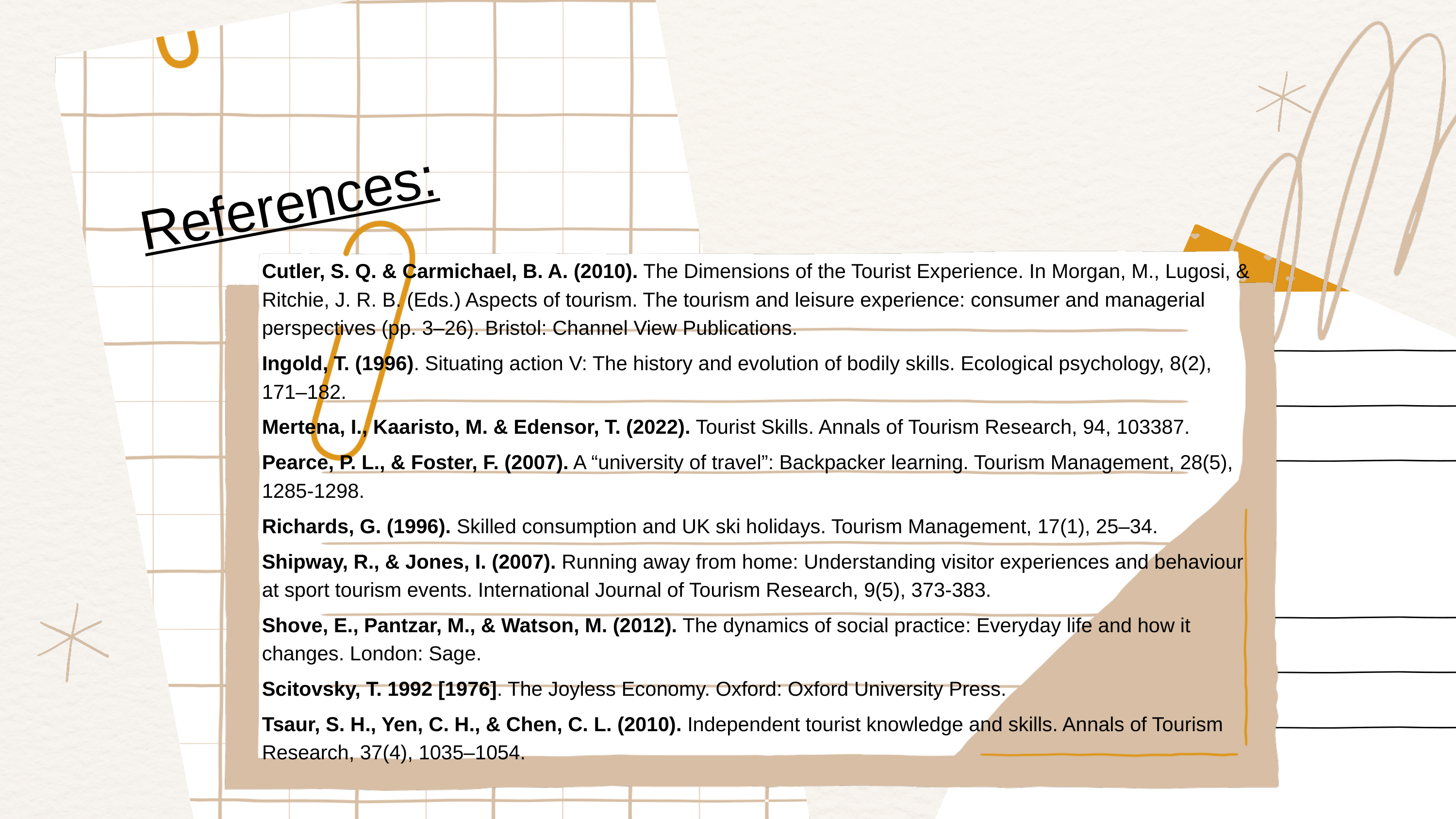

References:

Cutler, S. Q. & Carmichael, B. A. (2010). The Dimensions of the Tourist Experience. In Morgan, M., Lugosi, & Ritchie, J. R. B. (Eds.) Aspects of tourism. The tourism and leisure experience: consumer and managerial perspectives (pp. 3–26). Bristol: Channel View Publications.

Ingold, T. (1996). Situating action V: The history and evolution of bodily skills. Ecological psychology, 8(2), 171–182.

Mertena, I., Kaaristo, M. & Edensor, T. (2022). Tourist Skills. Annals of Tourism Research, 94, 103387.

Pearce, P. L., & Foster, F. (2007). A “university of travel”: Backpacker learning. Tourism Management, 28(5), 1285-1298.

Richards, G. (1996). Skilled consumption and UK ski holidays. Tourism Management, 17(1), 25–34.

Shipway, R., & Jones, I. (2007). Running away from home: Understanding visitor experiences and behaviour at sport tourism events. International Journal of Tourism Research, 9(5), 373-383.

Shove, E., Pantzar, M., & Watson, M. (2012). The dynamics of social practice: Everyday life and how it changes. London: Sage.

Scitovsky, T. 1992 [1976]. The Joyless Economy. Oxford: Oxford University Press.

Tsaur, S. H., Yen, C. H., & Chen, C. L. (2010). Independent tourist knowledge and skills. Annals of Tourism Research, 37(4), 1035–1054.